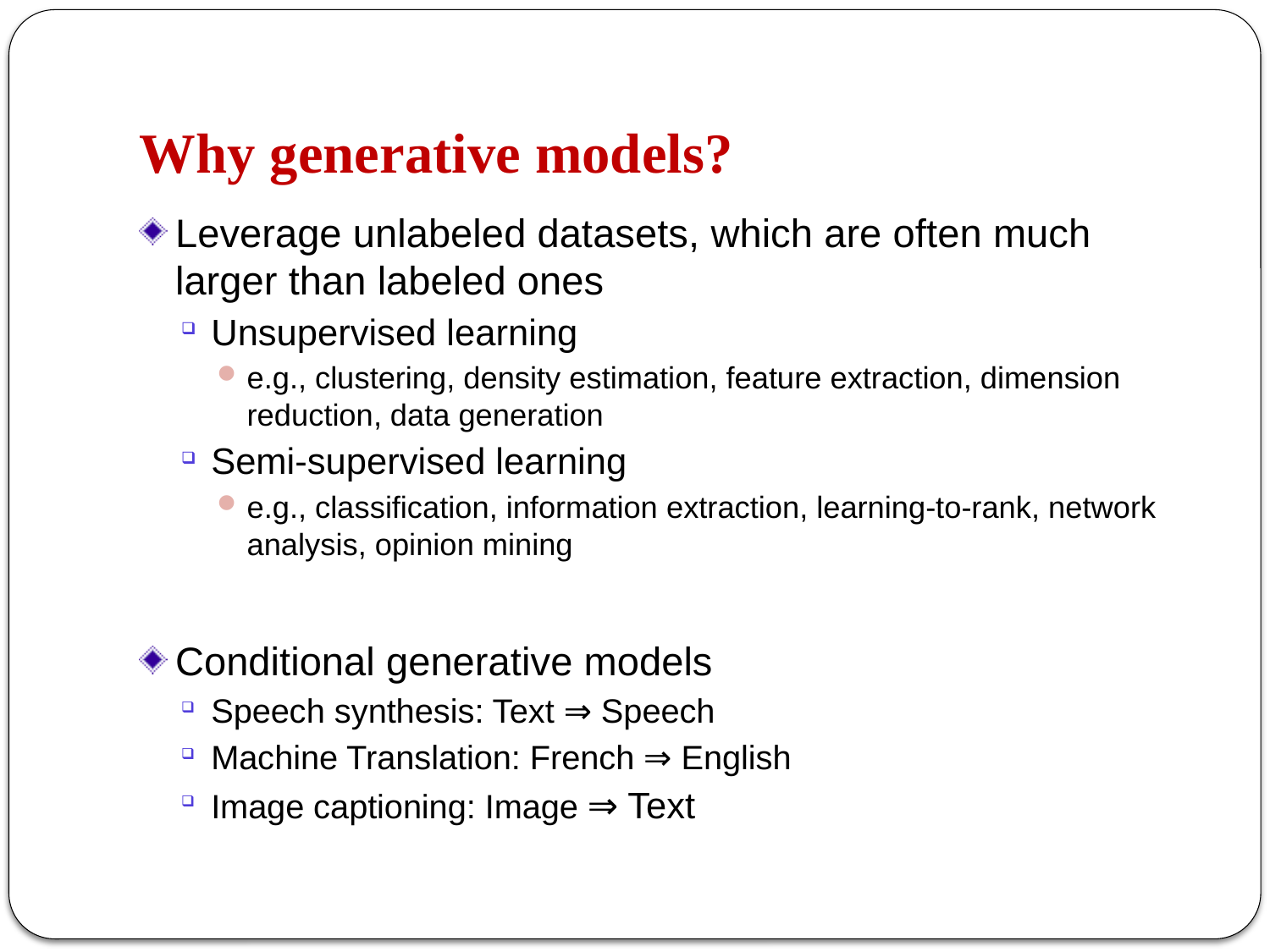

# Why generative models?
Leverage unlabeled datasets, which are often much larger than labeled ones
Unsupervised learning
e.g., clustering, density estimation, feature extraction, dimension reduction, data generation
Semi-supervised learning
e.g., classification, information extraction, learning-to-rank, network analysis, opinion mining

Conditional generative models
Speech synthesis: Text ⇒ Speech
Machine Translation: French ⇒ English
Image captioning: Image ⇒ Text